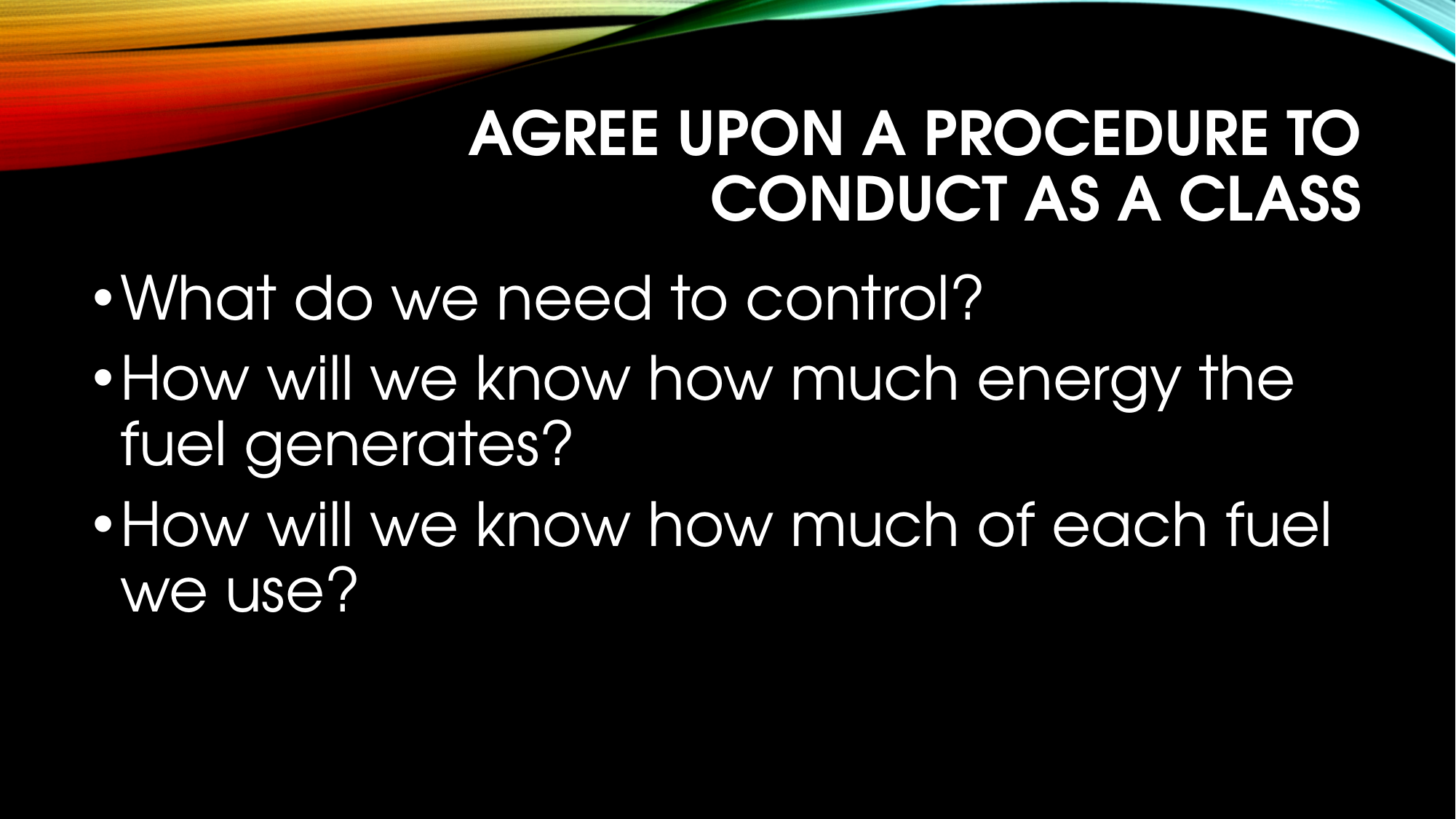

# Agree upon a procedure to conduct as a class
What do we need to control?
How will we know how much energy the fuel generates?
How will we know how much of each fuel we use?